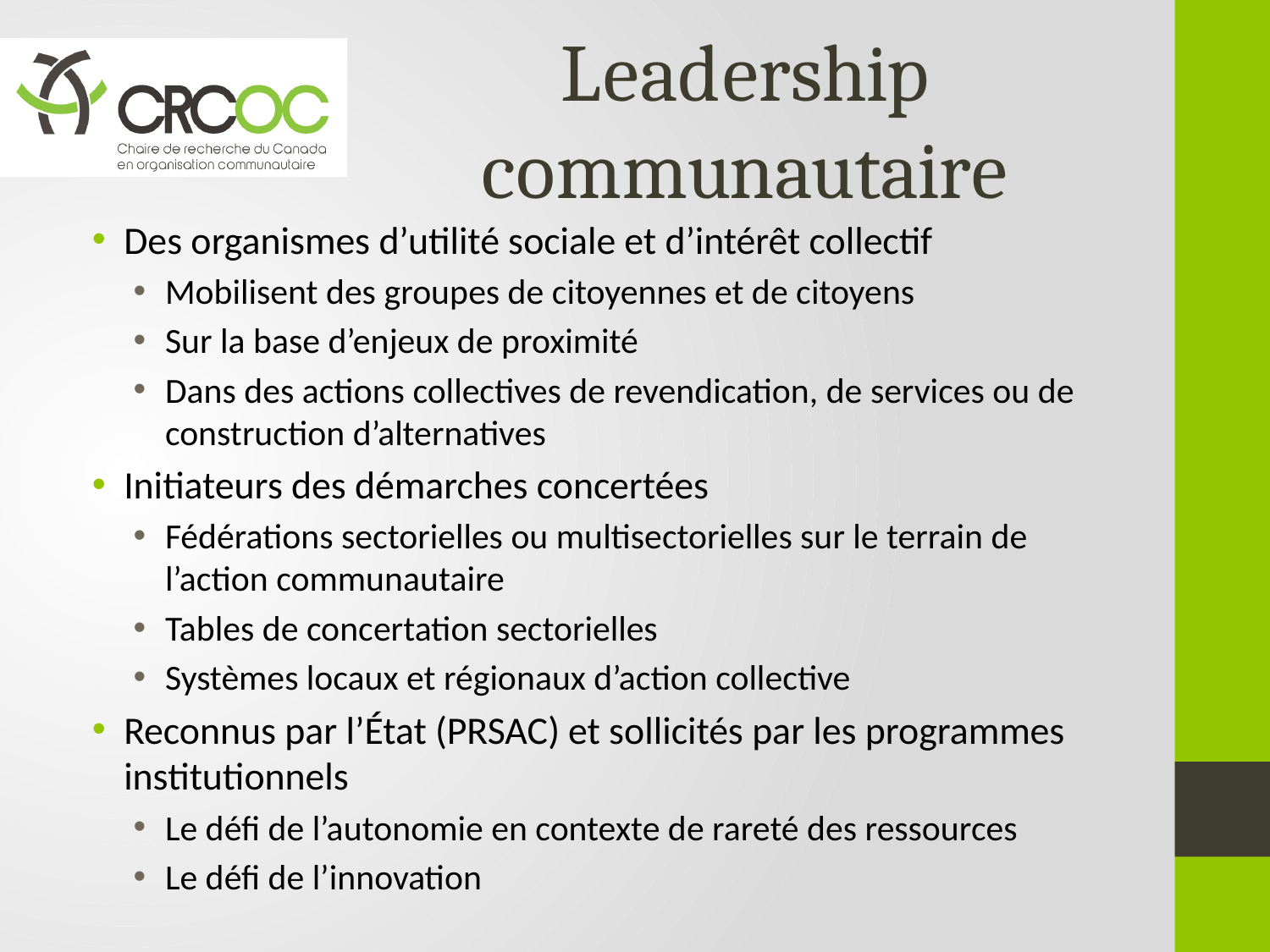

# Leadership communautaire
Des organismes d’utilité sociale et d’intérêt collectif
Mobilisent des groupes de citoyennes et de citoyens
Sur la base d’enjeux de proximité
Dans des actions collectives de revendication, de services ou de construction d’alternatives
Initiateurs des démarches concertées
Fédérations sectorielles ou multisectorielles sur le terrain de l’action communautaire
Tables de concertation sectorielles
Systèmes locaux et régionaux d’action collective
Reconnus par l’État (PRSAC) et sollicités par les programmes institutionnels
Le défi de l’autonomie en contexte de rareté des ressources
Le défi de l’innovation